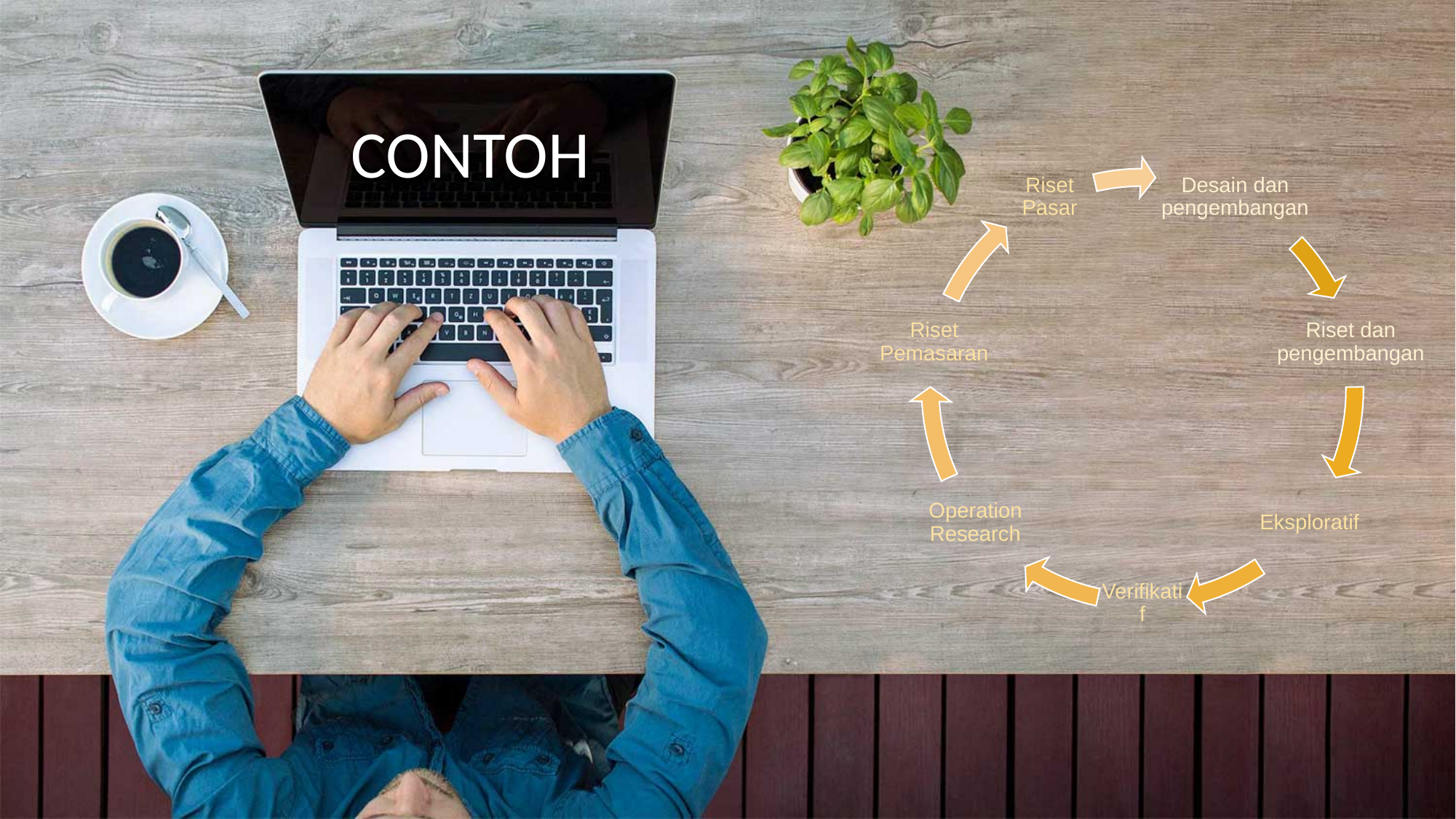

CONTOH
Desain dan pengembangan
Riset dan pengembangan
Eksploratif
Verifikatif
Operation Research
Riset Pemasaran
Riset Pasar